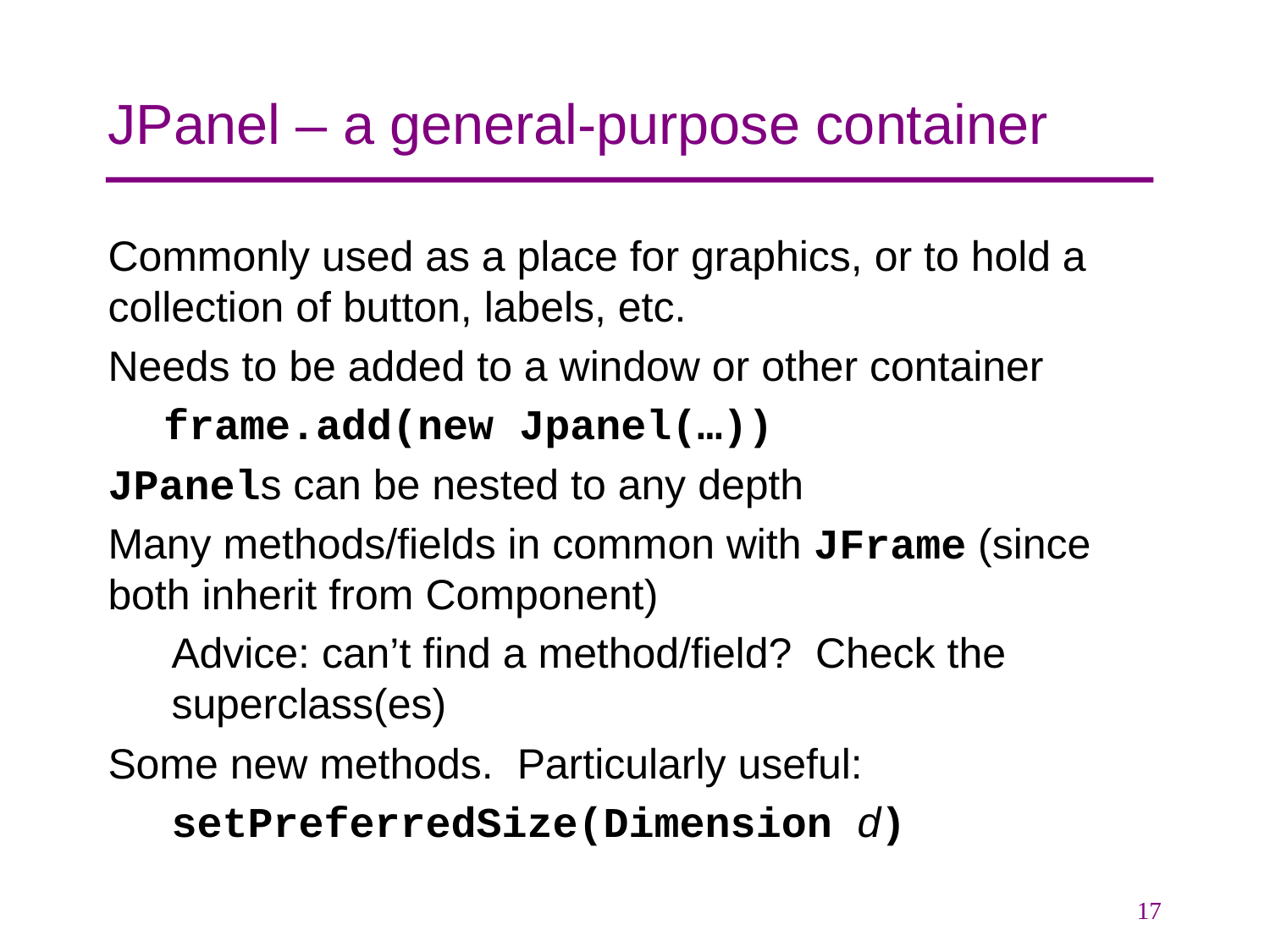

# JPanel – a general-purpose container
Commonly used as a place for graphics, or to hold a collection of button, labels, etc.
Needs to be added to a window or other container
frame.add(new Jpanel(…))
JPanels can be nested to any depth
Many methods/fields in common with JFrame (since both inherit from Component)
Advice: can’t find a method/field?  Check the superclass(es)
Some new methods.  Particularly useful:
setPreferredSize(Dimension d)
17